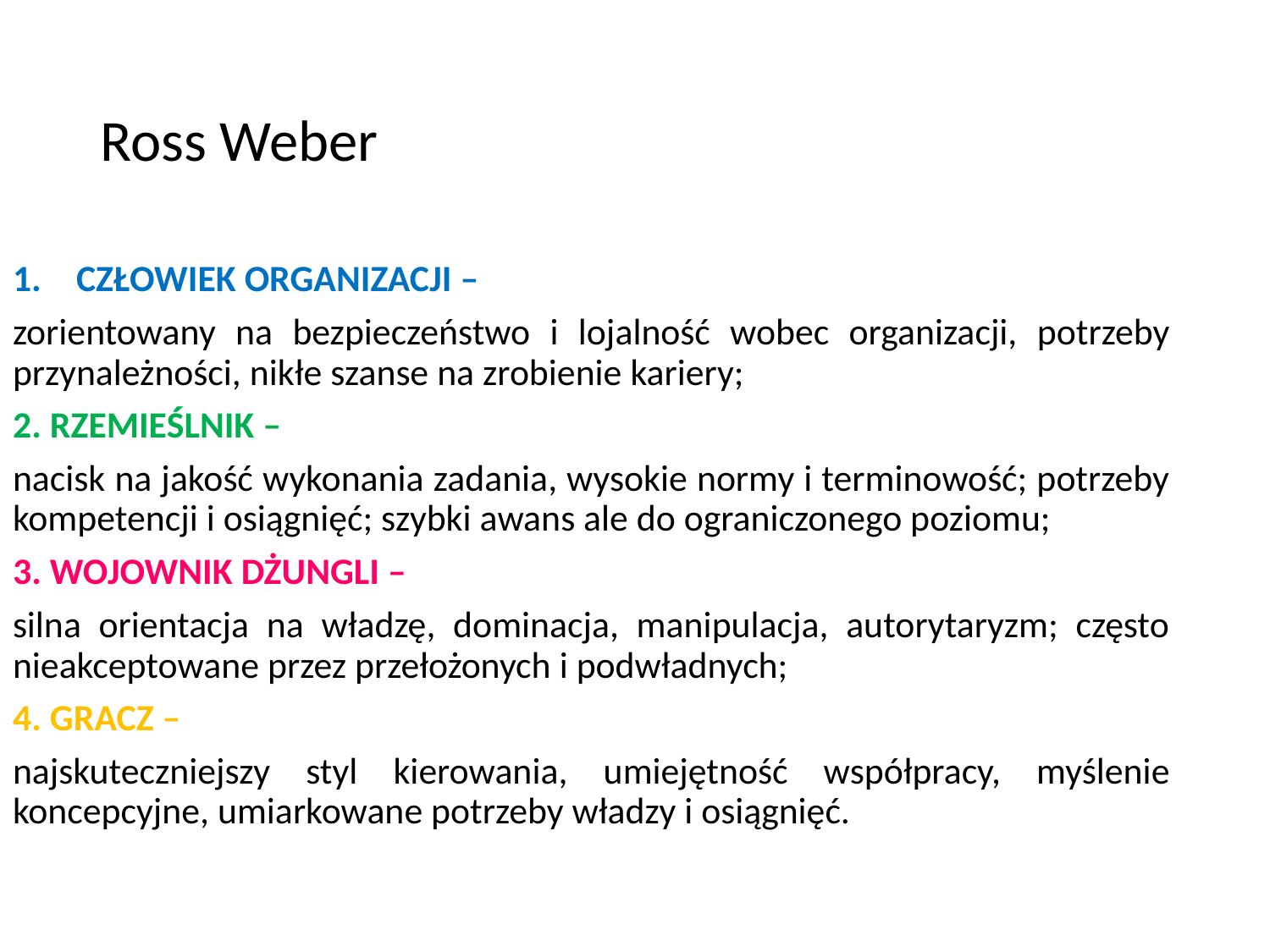

# Ross Weber
CZŁOWIEK ORGANIZACJI –
zorientowany na bezpieczeństwo i lojalność wobec organizacji, potrzeby przynależności, nikłe szanse na zrobienie kariery;
2. RZEMIEŚLNIK –
nacisk na jakość wykonania zadania, wysokie normy i terminowość; potrzeby kompetencji i osiągnięć; szybki awans ale do ograniczonego poziomu;
3. WOJOWNIK DŻUNGLI –
silna orientacja na władzę, dominacja, manipulacja, autorytaryzm; często nieakceptowane przez przełożonych i podwładnych;
4. GRACZ –
najskuteczniejszy styl kierowania, umiejętność współpracy, myślenie koncepcyjne, umiarkowane potrzeby władzy i osiągnięć.